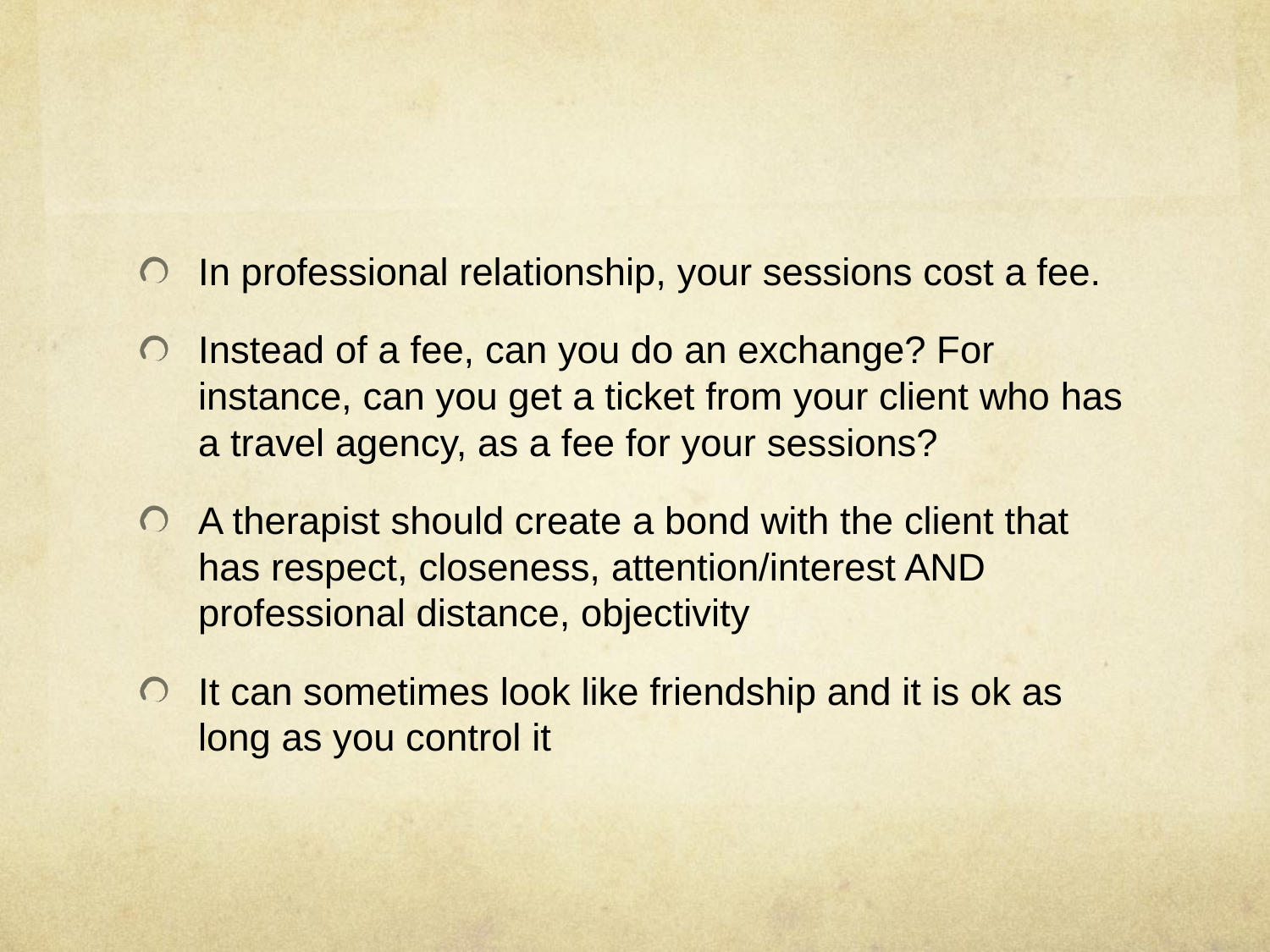

#
In professional relationship, your sessions cost a fee.
Instead of a fee, can you do an exchange? For instance, can you get a ticket from your client who has a travel agency, as a fee for your sessions?
A therapist should create a bond with the client that has respect, closeness, attention/interest AND professional distance, objectivity
It can sometimes look like friendship and it is ok as long as you control it